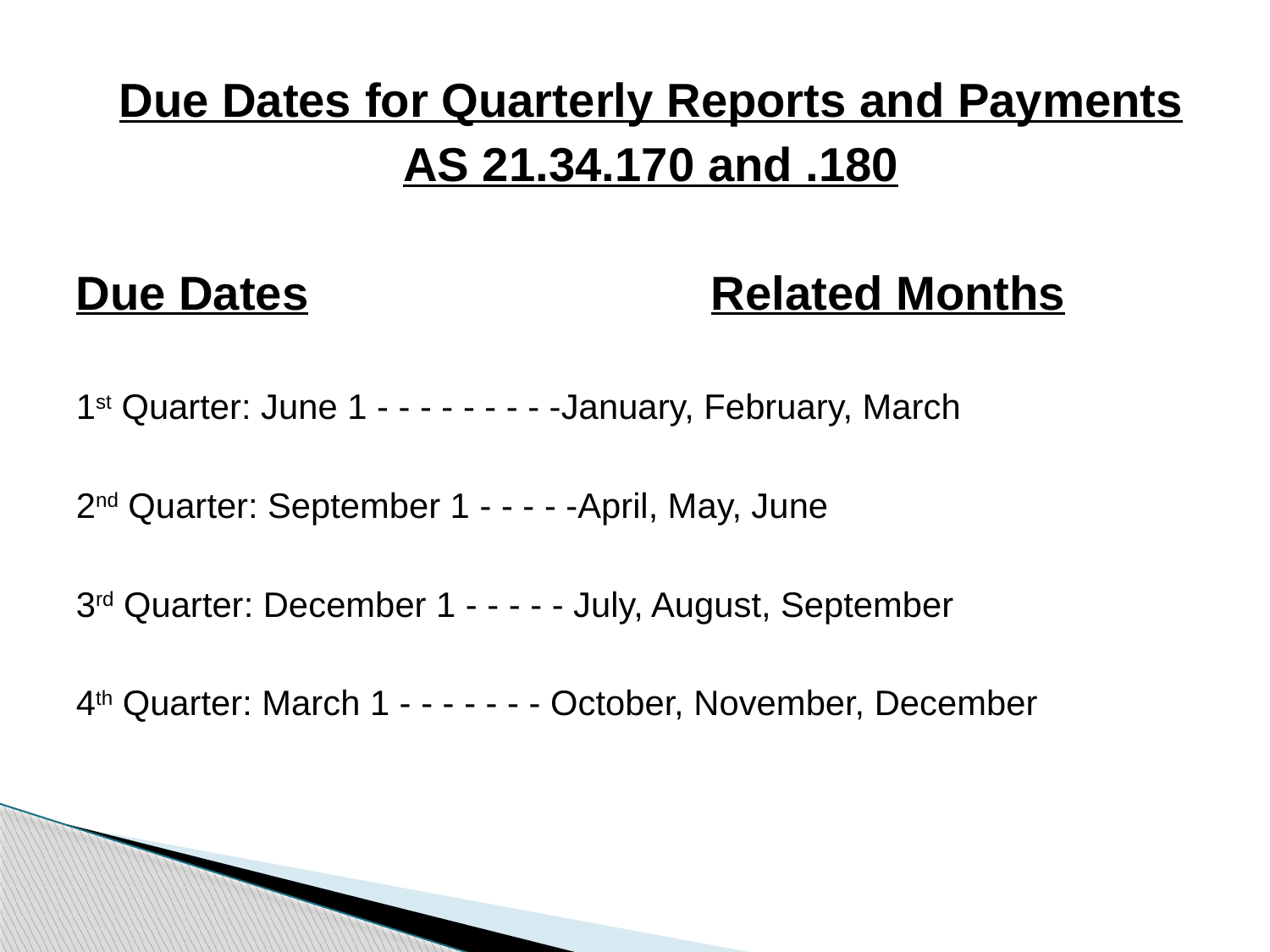

Due Dates for Quarterly Reports and Payments
AS 21.34.170 and .180

Due Dates	 			Related Months

1st Quarter: June 1 - - - - - - - - -January, February, March

2nd Quarter: September 1 - - - - -April, May, June

3rd Quarter: December 1 - - - - - July, August, September

4th Quarter: March 1 - - - - - - - October, November, December